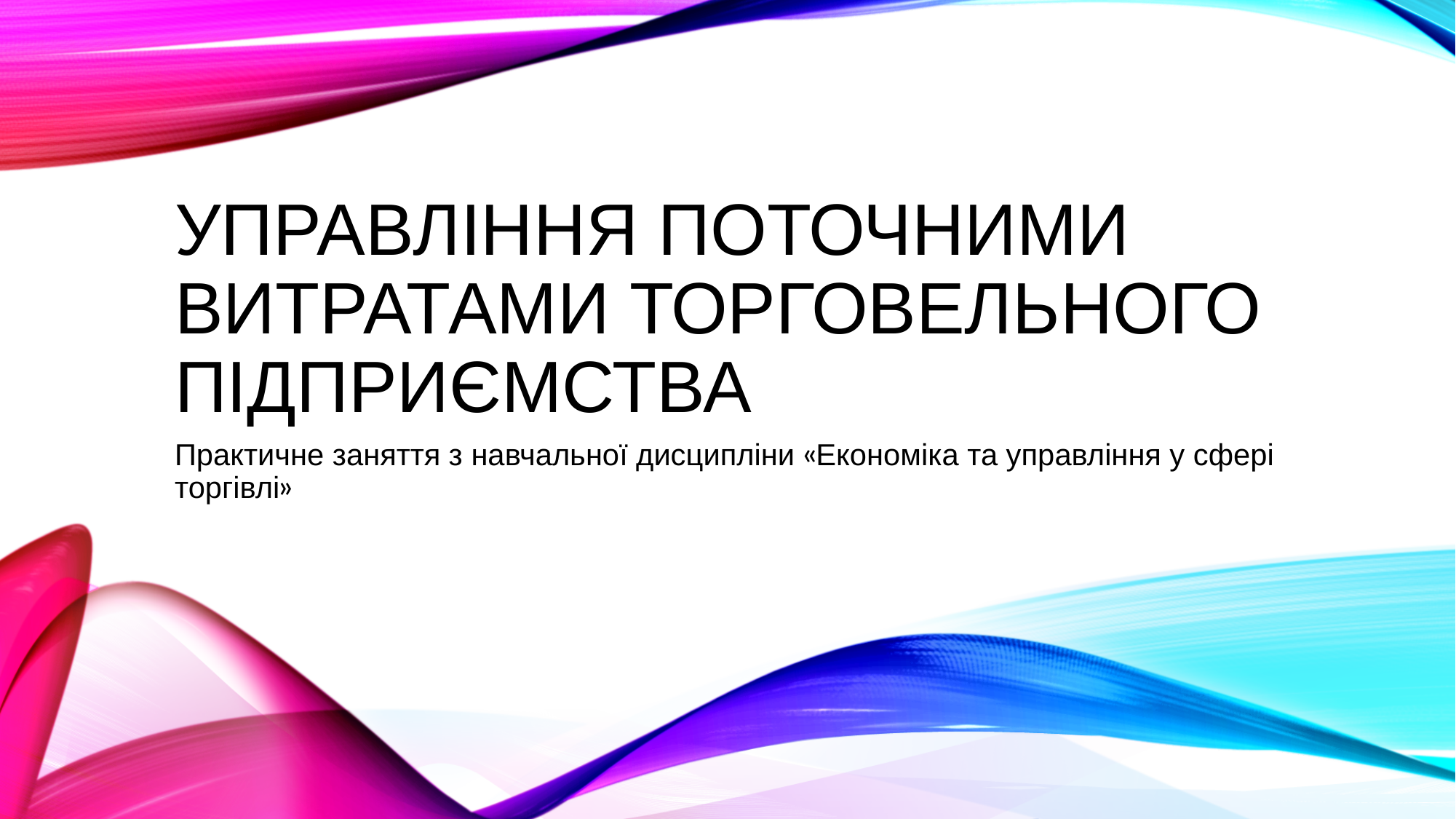

# управління поточними витратами торговельного підприємства
Практичне заняття з навчальної дисципліни «Економіка та управління у сфері торгівлі»